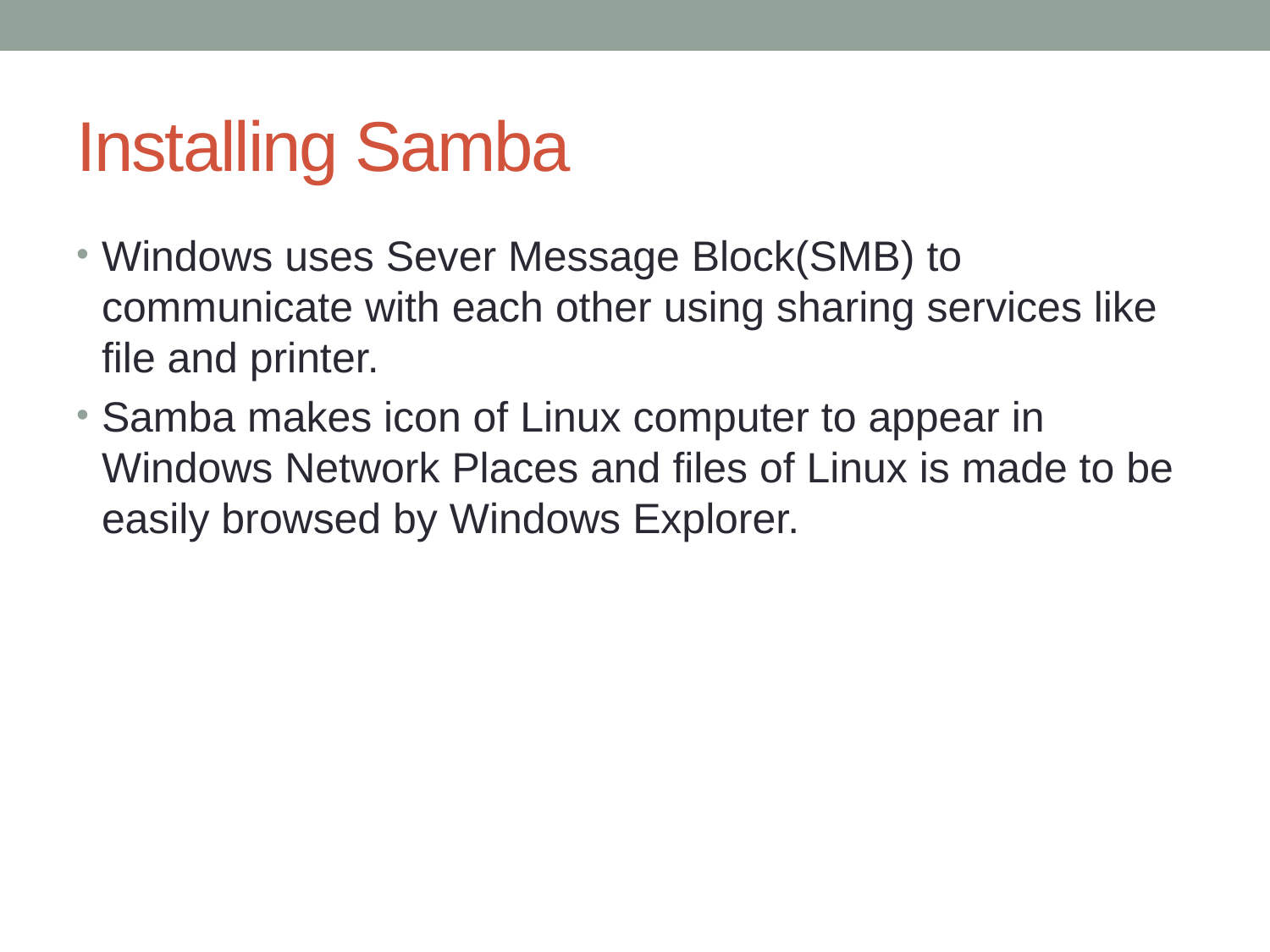

# Installing Samba
Windows uses Sever Message Block(SMB) to communicate with each other using sharing services like file and printer.
Samba makes icon of Linux computer to appear in Windows Network Places and files of Linux is made to be easily browsed by Windows Explorer.